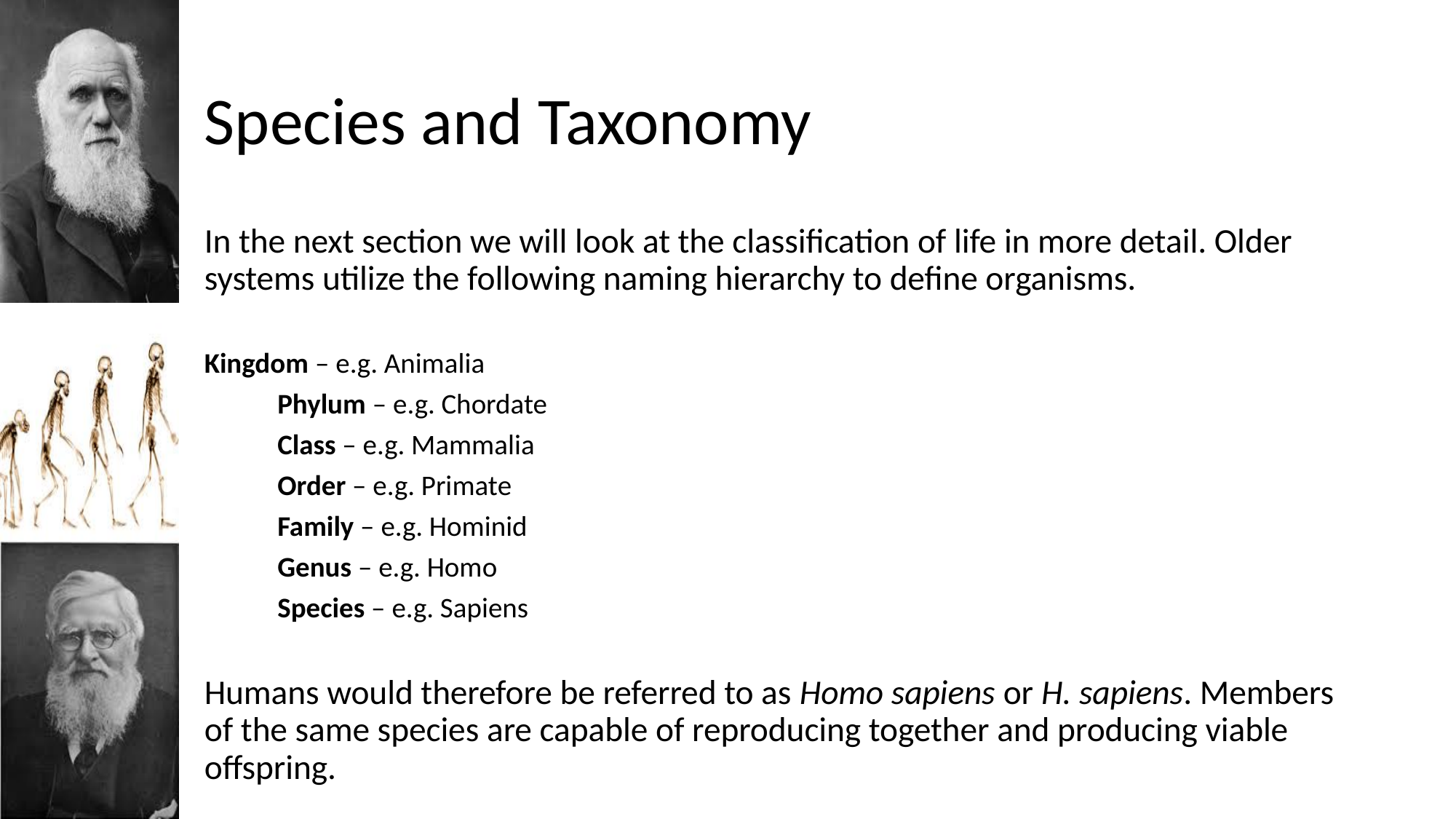

# Species and Taxonomy
In the next section we will look at the classification of life in more detail. Older systems utilize the following naming hierarchy to define organisms.

Kingdom – e.g. Animalia
	Phylum – e.g. Chordate
		Class – e.g. Mammalia
			Order – e.g. Primate
				Family – e.g. Hominid
					Genus – e.g. Homo
						Species – e.g. Sapiens

Humans would therefore be referred to as Homo sapiens or H. sapiens. Members of the same species are capable of reproducing together and producing viable offspring.